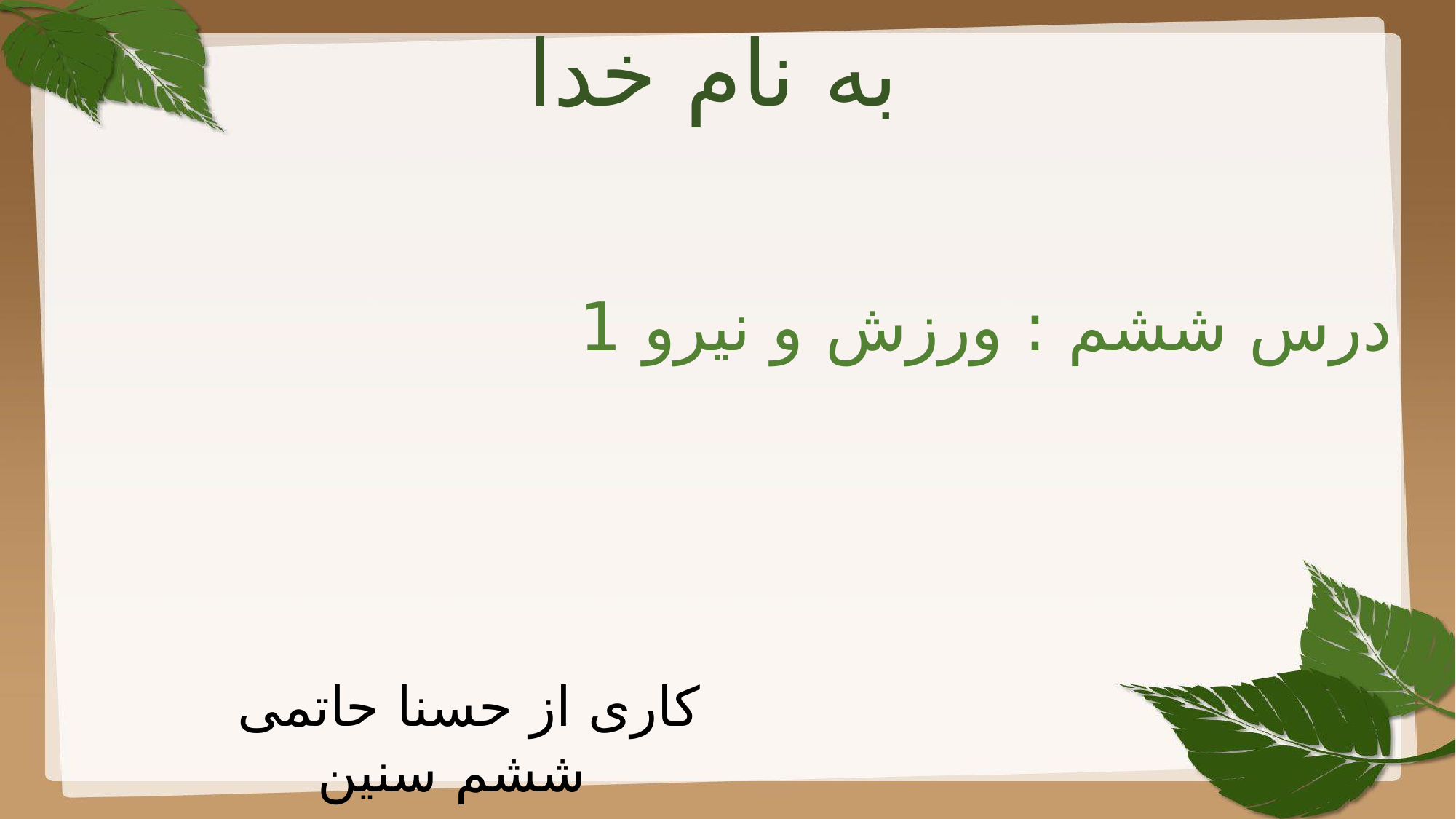

به نام خدا
درس ششم : ورزش و نیرو 1
کاری از حسنا حاتمی
ششم سنین